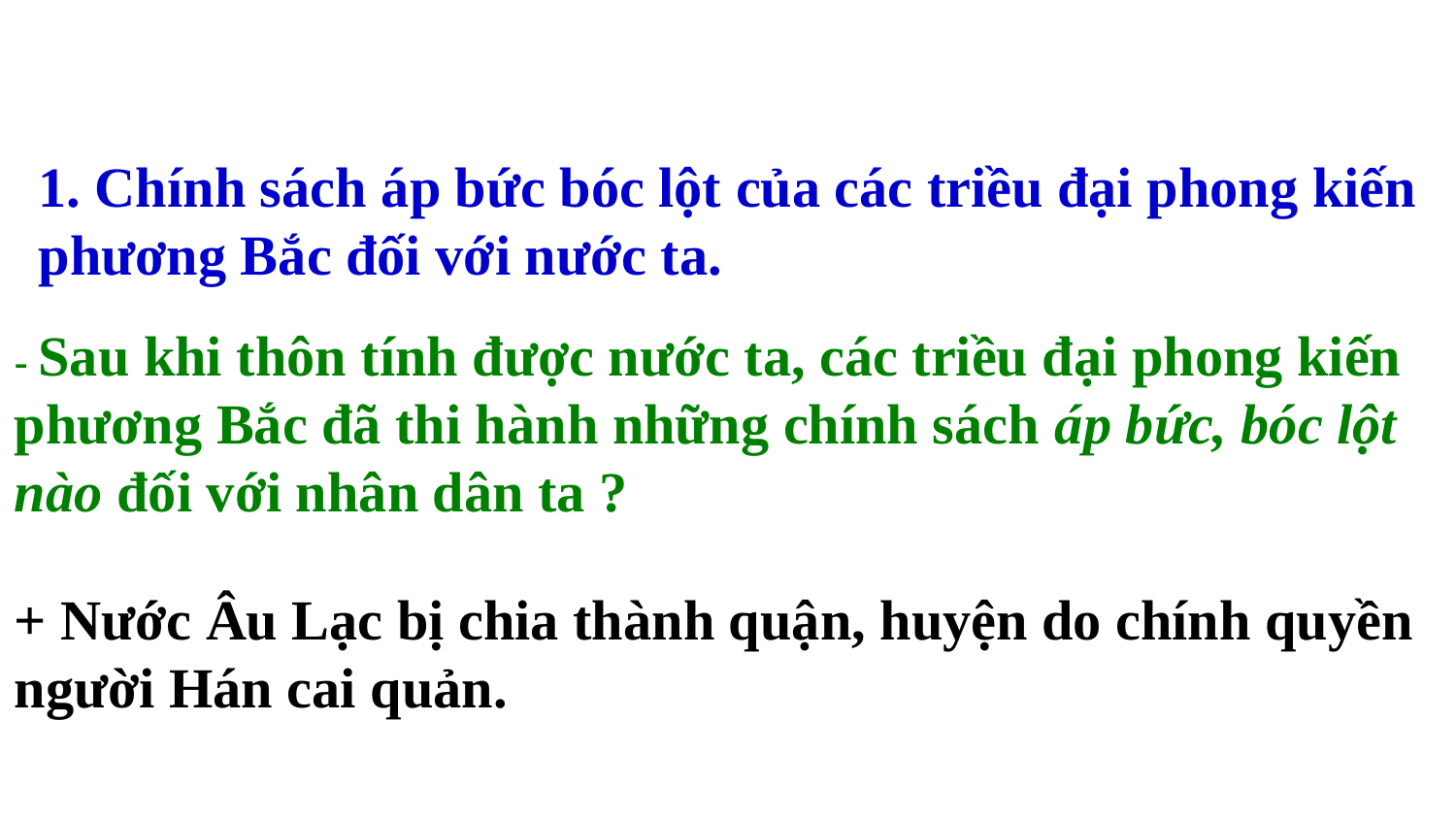

1. Chính sách áp bức bóc lột của các triều đại phong kiến phương Bắc đối với nước ta.
- Sau khi thôn tính được nước ta, các triều đại phong kiến phương Bắc đã thi hành những chính sách áp bức, bóc lột nào đối với nhân dân ta ?
+ Nước Âu Lạc bị chia thành quận, huyện do chính quyền người Hán cai quản.